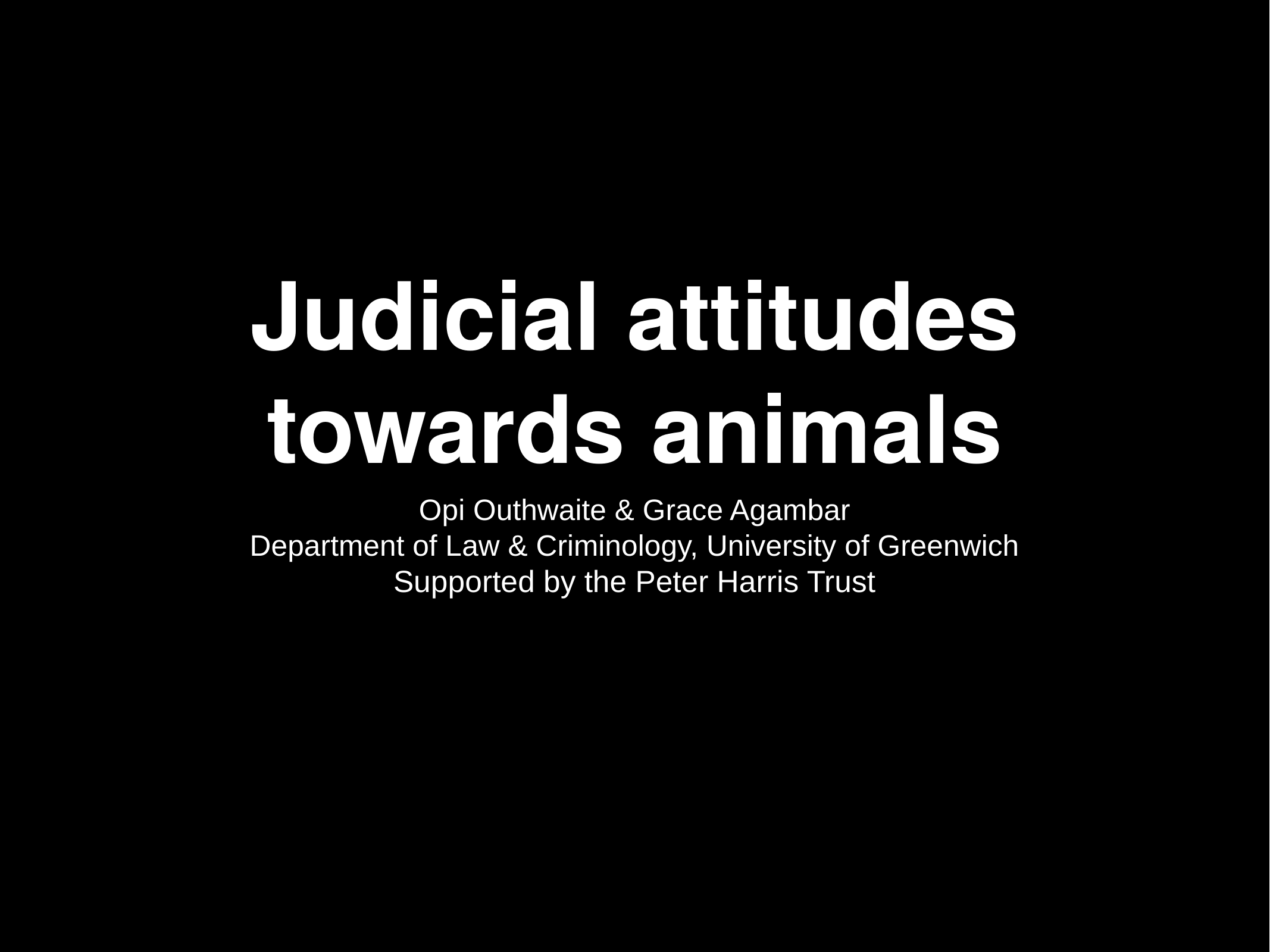

# Judicial attitudes towards animals
Opi Outhwaite & Grace Agambar
Department of Law & Criminology, University of Greenwich
Supported by the Peter Harris Trust